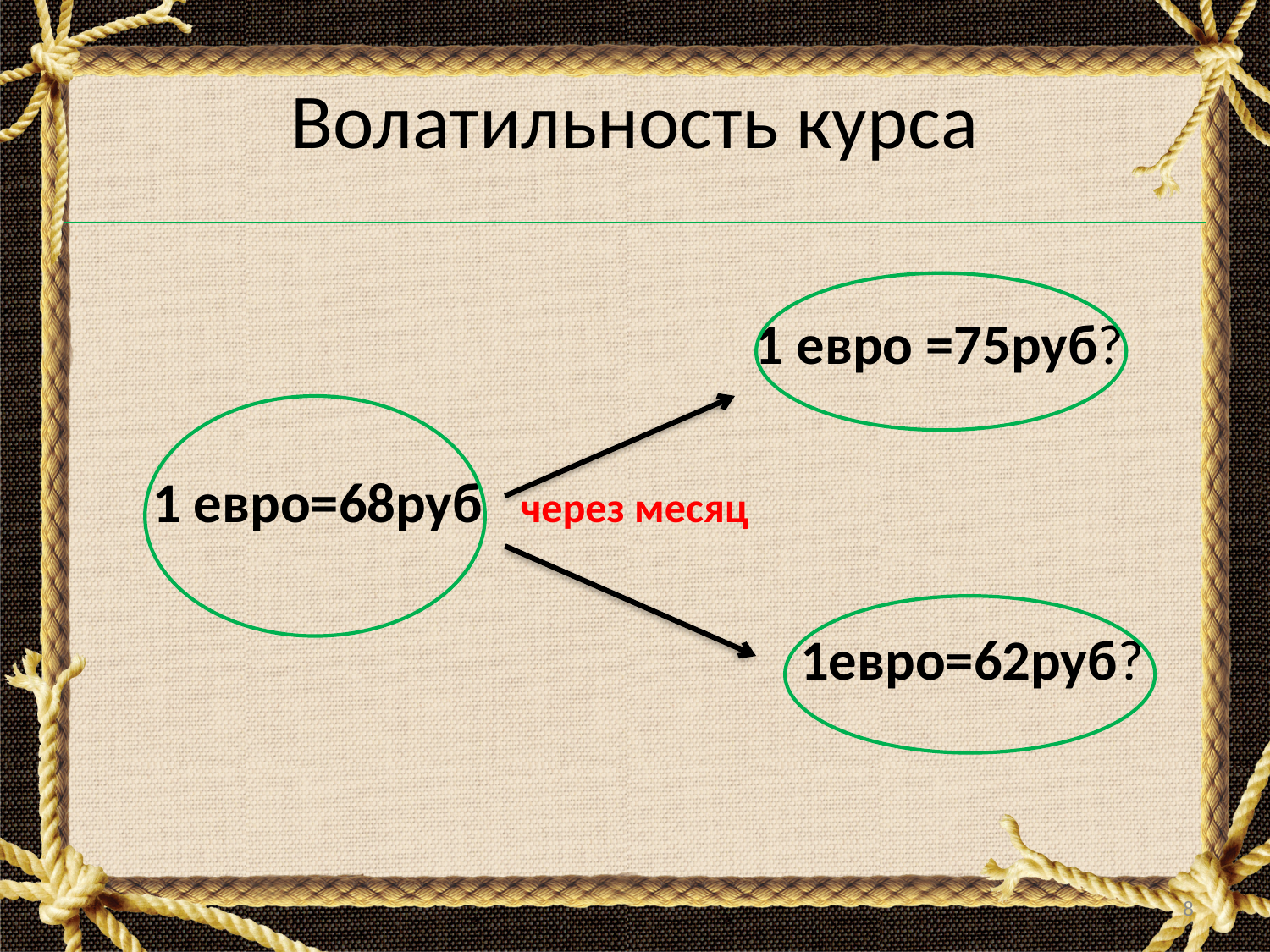

# Волатильность курса

                                                1 евро =75руб?

      1 евро=68руб   через месяц

                                                         1евро=62руб?

8